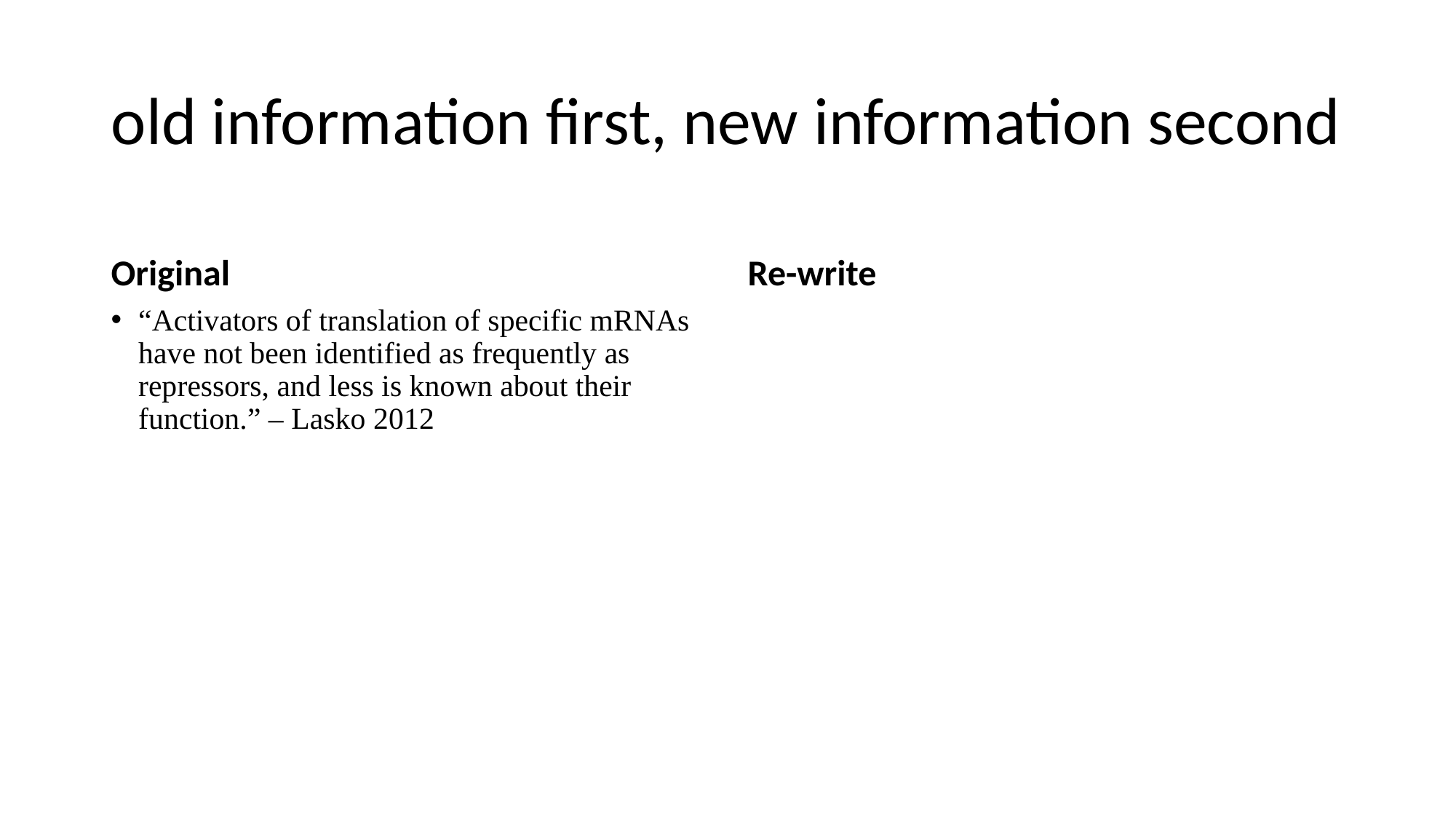

# old information first, new information second
Original
Re-write
“Activators of translation of specific mRNAs have not been identified as frequently as repressors, and less is known about their function.” – Lasko 2012